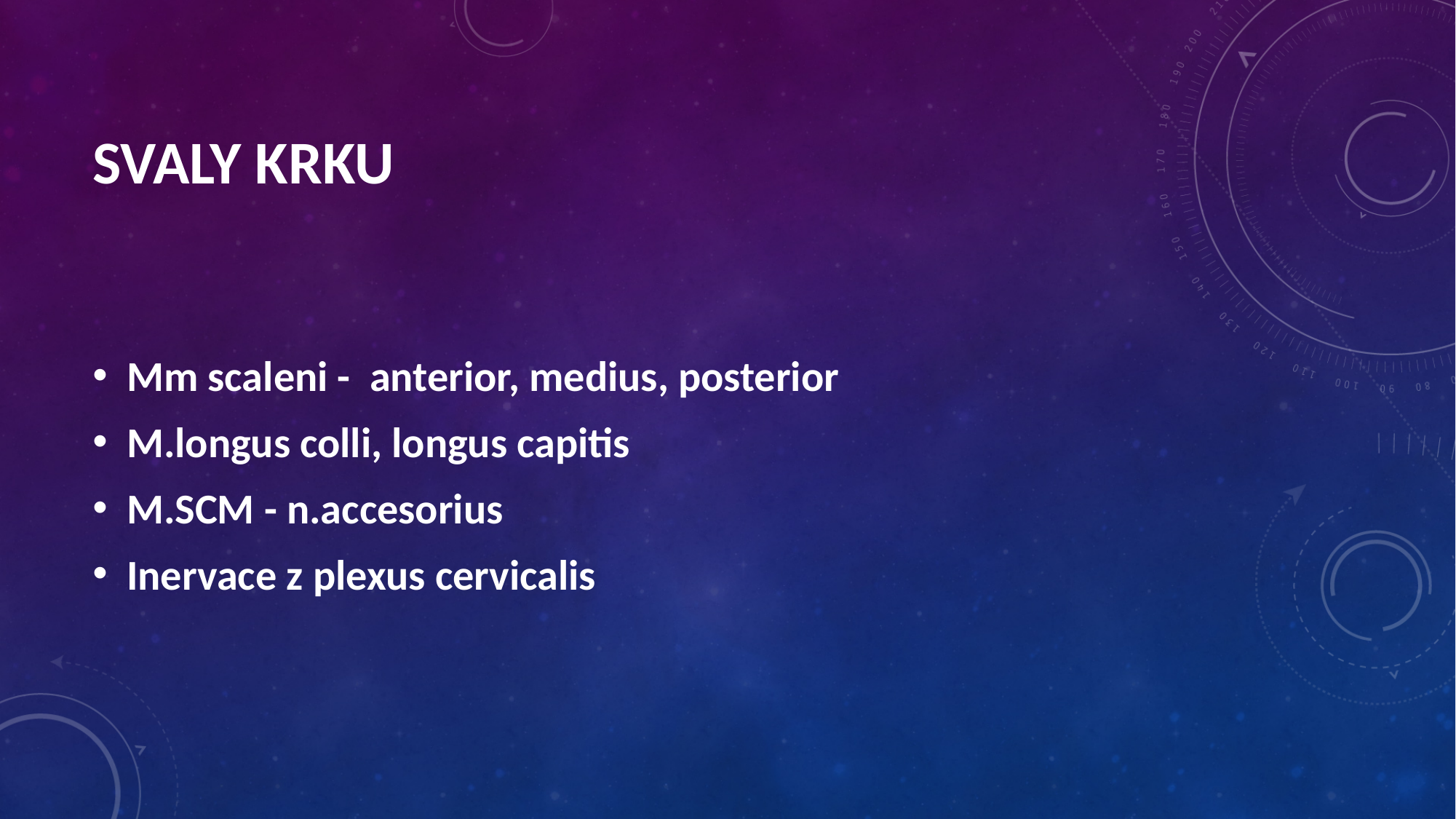

Svaly krku
Mm scaleni -  anterior, medius, posterior
M.longus colli, longus capitis
M.SCM - n.accesorius
Inervace z plexus cervicalis